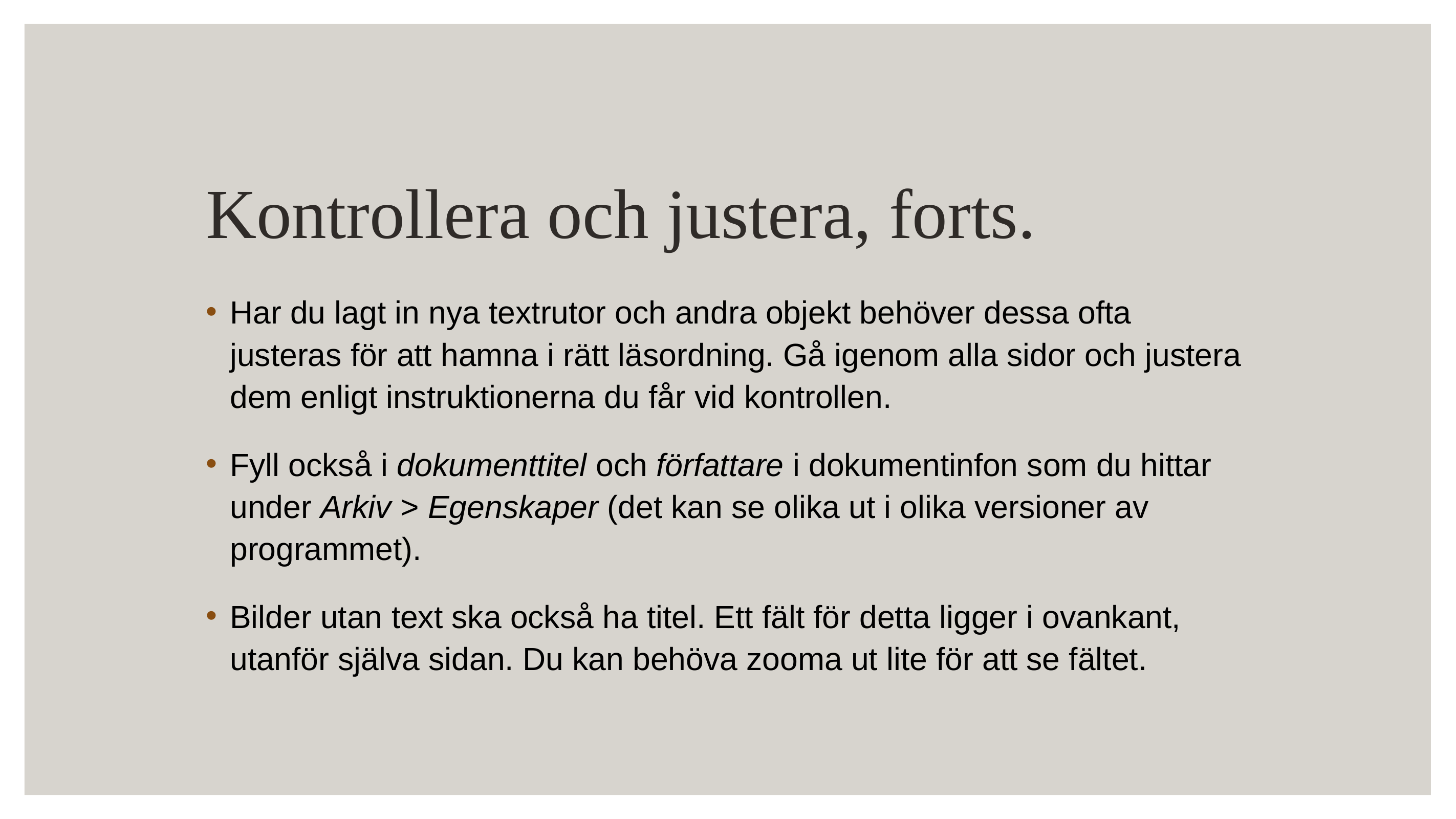

# Kontrollera och justera, forts.
Har du lagt in nya textrutor och andra objekt behöver dessa ofta justeras för att hamna i rätt läsordning. Gå igenom alla sidor och justera dem enligt instruktionerna du får vid kontrollen.
Fyll också i dokumenttitel och författare i dokumentinfon som du hittar under Arkiv > Egenskaper (det kan se olika ut i olika versioner av programmet).
Bilder utan text ska också ha titel. Ett fält för detta ligger i ovankant, utanför själva sidan. Du kan behöva zooma ut lite för att se fältet.